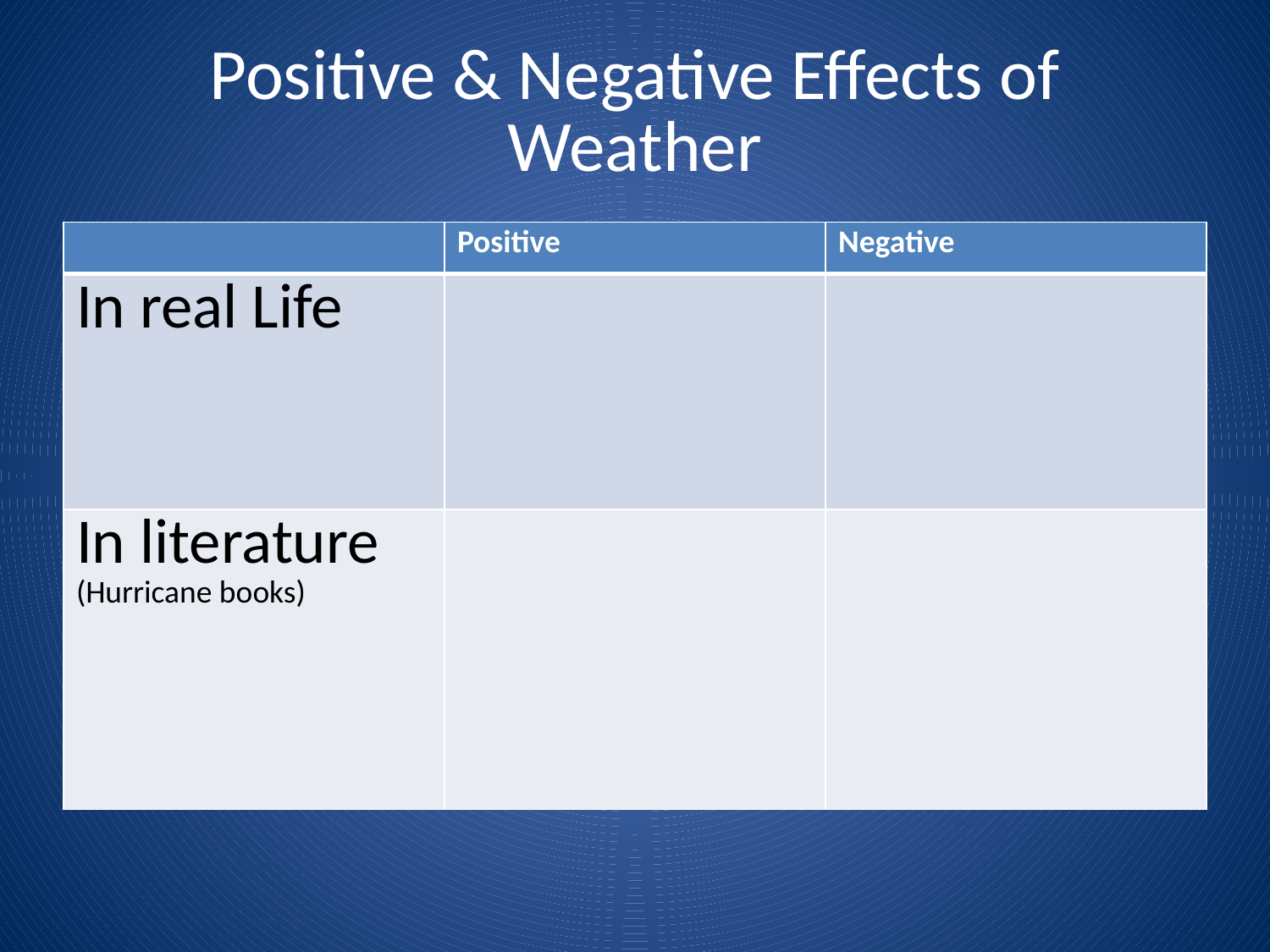

# Positive & Negative Effects of Weather
|  | Positive | Negative |
| --- | --- | --- |
| In real Life |  |  |
| In literature (Hurricane books) |  |  |